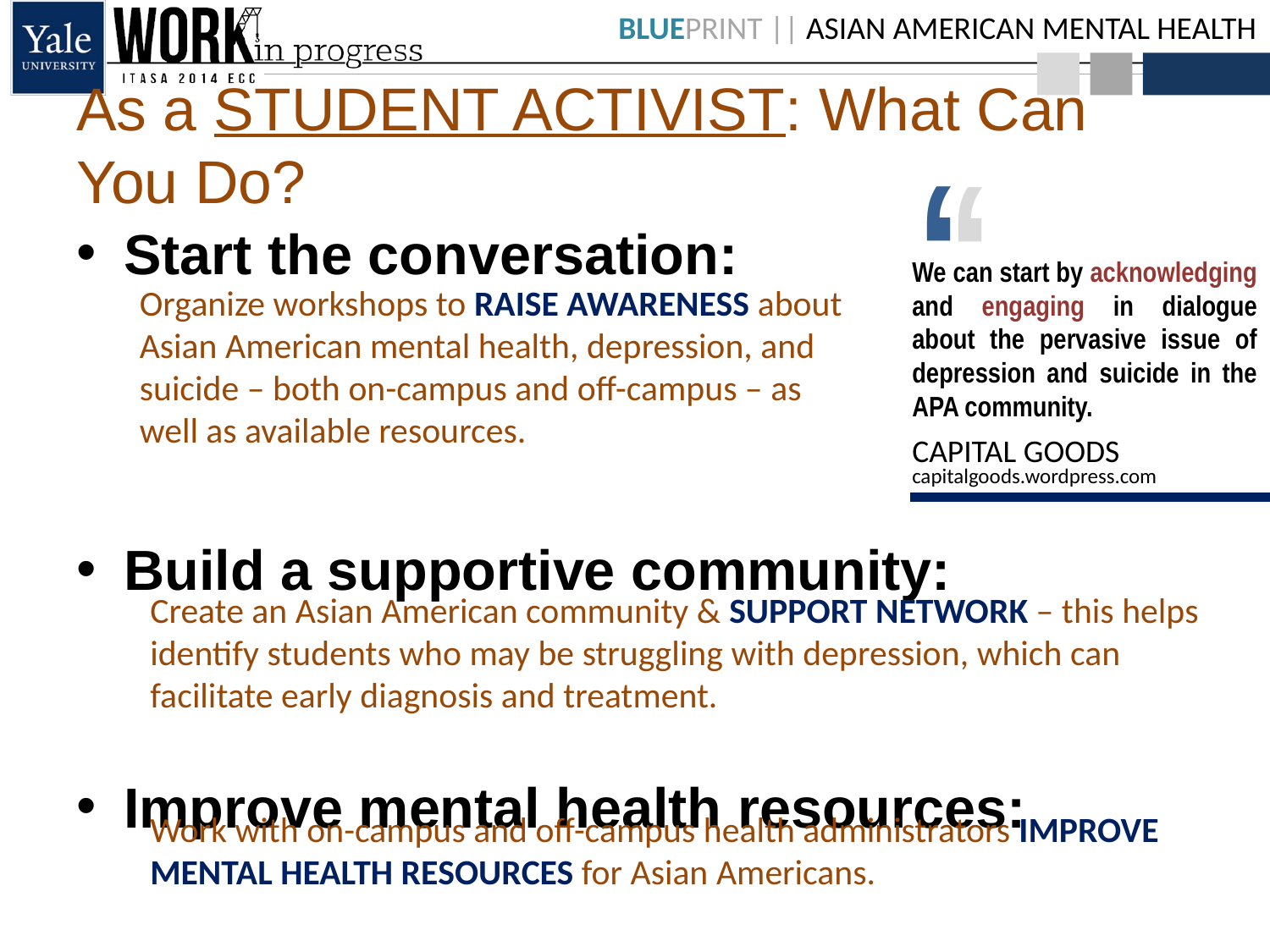

# As a STUDENT ACTIVIST: What Can You Do?
‘
‘
We can start by acknowledging and engaging in dialogue about the pervasive issue of depression and suicide in the APA community.
CAPITAL GOODS
capitalgoods.wordpress.com
Start the conversation:

Build a supportive community:

Improve mental health resources:

Organize workshops to RAISE AWARENESS about Asian American mental health, depression, and suicide – both on-campus and off-campus – as well as available resources.
Create an Asian American community & SUPPORT NETWORK – this helps identify students who may be struggling with depression, which can facilitate early diagnosis and treatment.
Work with on-campus and off-campus health administrators IMPROVE MENTAL HEALTH RESOURCES for Asian Americans.